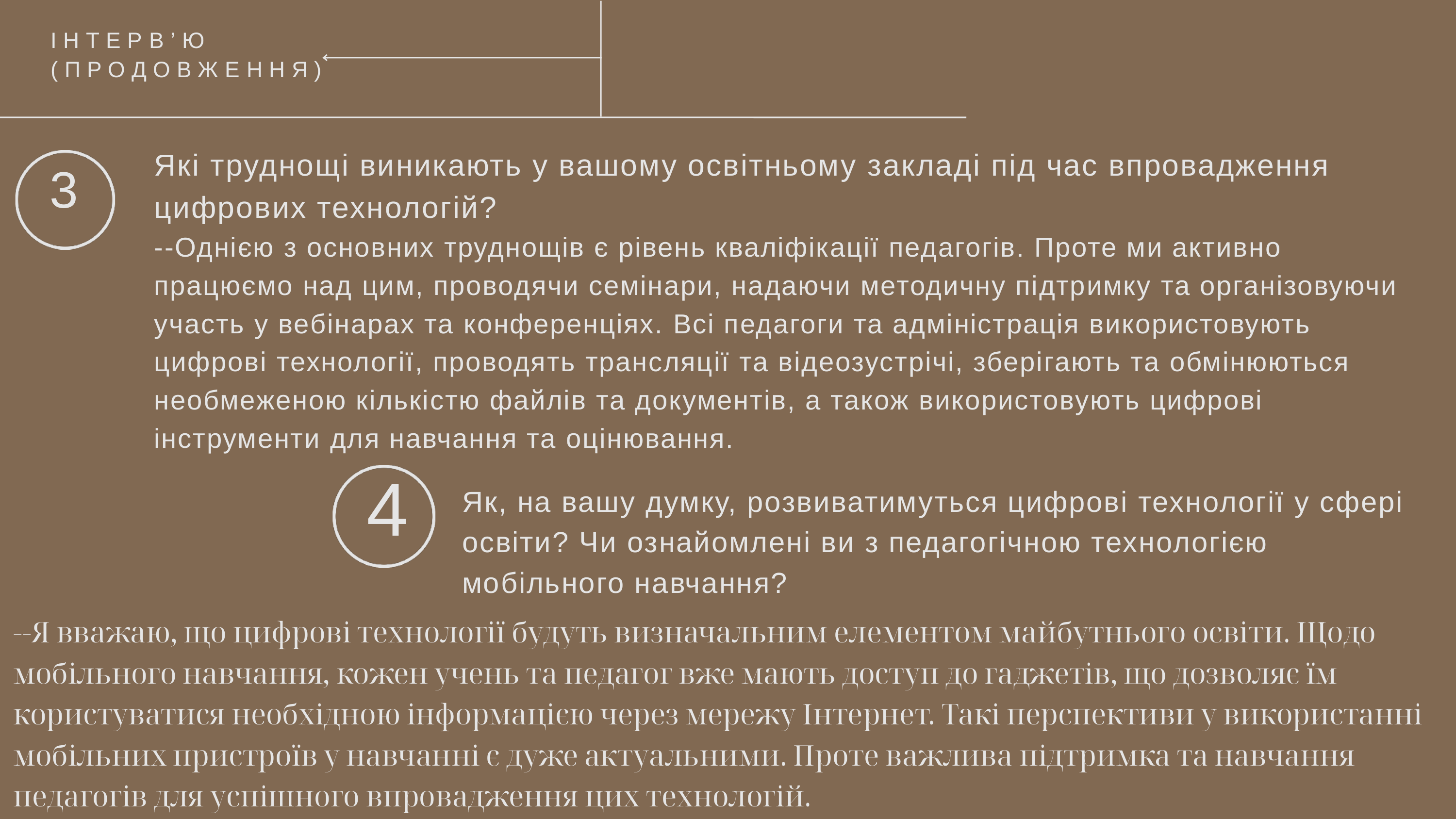

ІНТЕРВ’Ю (ПРОДОВЖЕННЯ)

Які труднощі виникають у вашому освітньому закладі під час впровадження цифрових технологій?
--Однією з основних труднощів є рівень кваліфікації педагогів. Проте ми активно працюємо над цим, проводячи семінари, надаючи методичну підтримку та організовуючи участь у вебінарах та конференціях. Всі педагоги та адміністрація використовують цифрові технології, проводять трансляції та відеозустрічі, зберігають та обмінюються необмеженою кількістю файлів та документів, а також використовують цифрові інструменти для навчання та оцінювання.

3
4

Як, на вашу думку, розвиватимуться цифрові технології у сфері освіти? Чи ознайомлені ви з педагогічною технологією мобільного навчання?
--Я вважаю, що цифрові технології будуть визначальним елементом майбутнього освіти. Щодо мобільного навчання, кожен учень та педагог вже мають доступ до гаджетів, що дозволяє їм користуватися необхідною інформацією через мережу Інтернет. Такі перспективи у використанні мобільних пристроїв у навчанні є дуже актуальними. Проте важлива підтримка та навчання педагогів для успішного впровадження цих технологій.